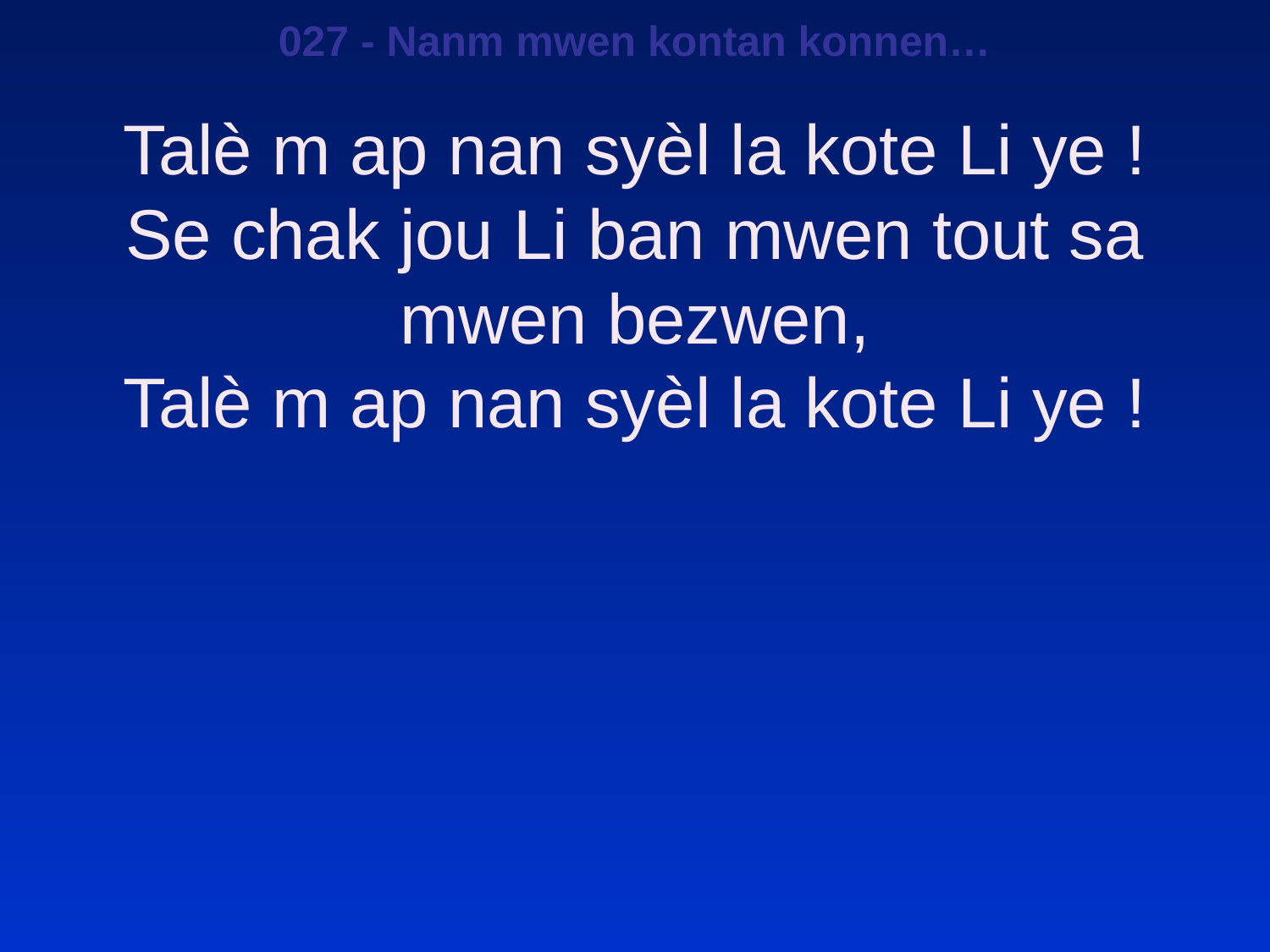

027 - Nanm mwen kontan konnen…
Talè m ap nan syèl la kote Li ye !
Se chak jou Li ban mwen tout sa mwen bezwen,
Talè m ap nan syèl la kote Li ye !